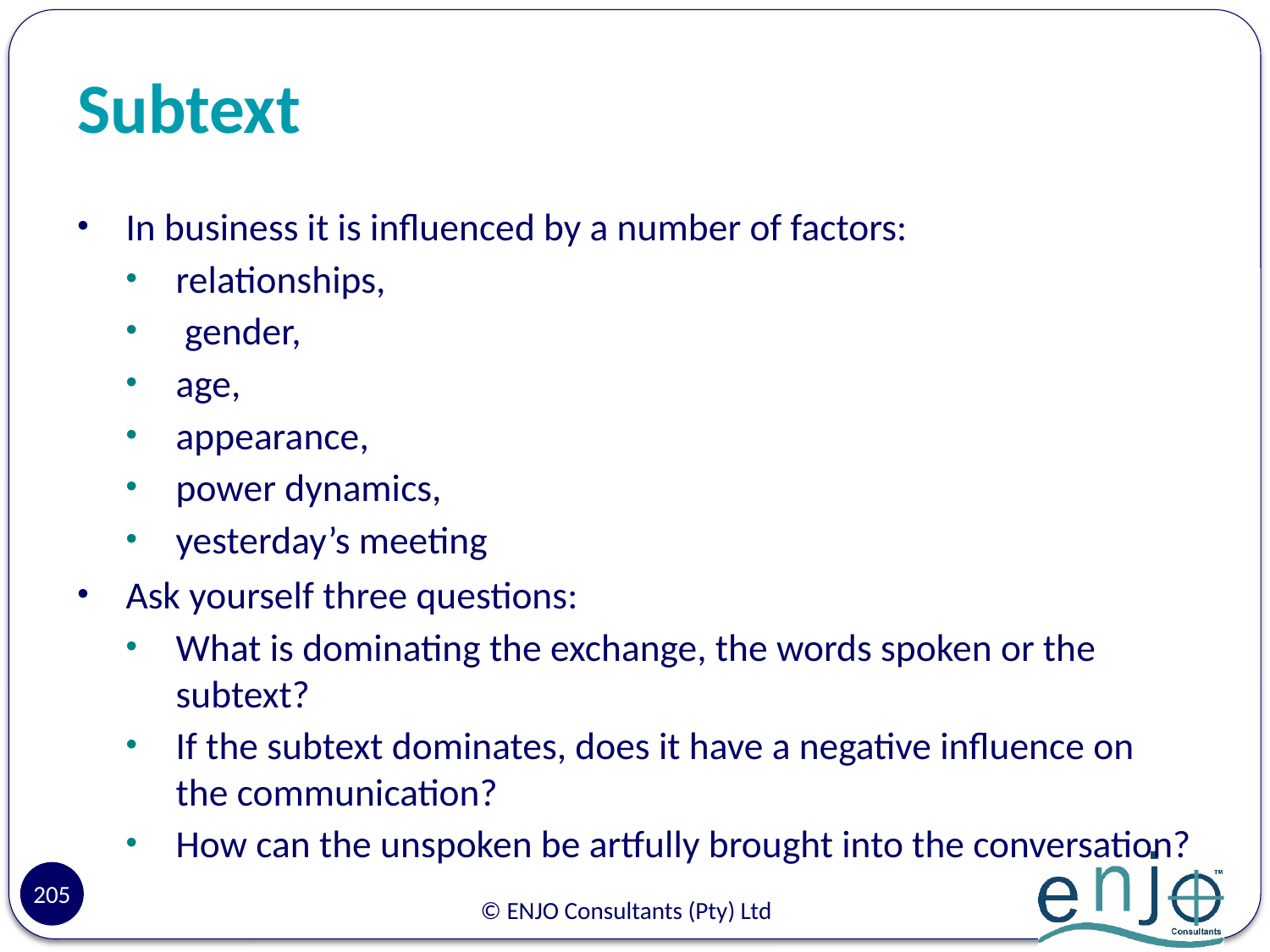

# Subtext
In business it is influenced by a number of factors:
relationships,
 gender,
age,
appearance,
power dynamics,
yesterday’s meeting
Ask yourself three questions:
What is dominating the exchange, the words spoken or the subtext?
If the subtext dominates, does it have a negative influence on the communication?
How can the unspoken be artfully brought into the conversation?

205
© ENJO Consultants (Pty) Ltd